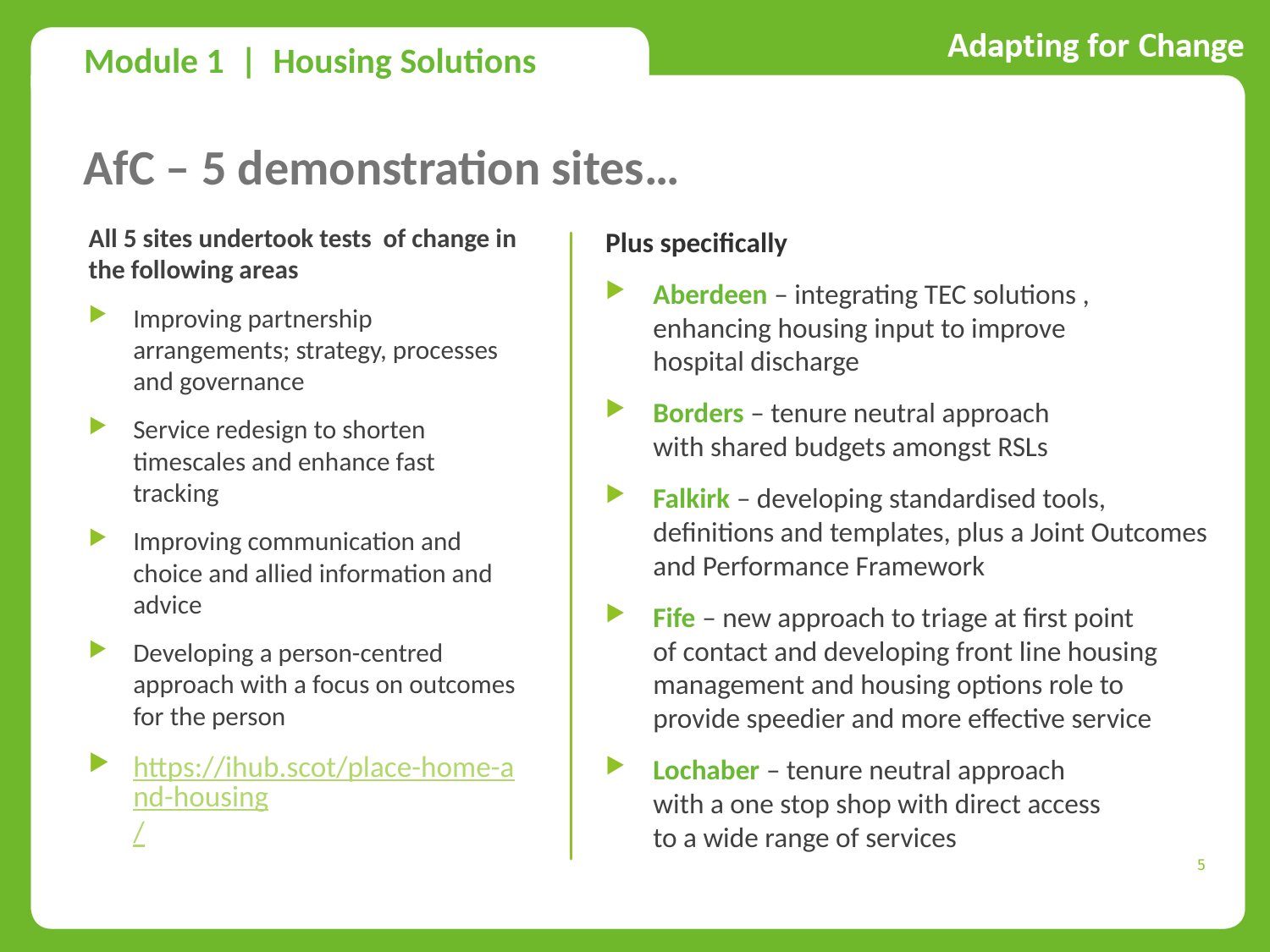

Module 1  |  Housing Solutions
# AfC – 5 demonstration sites…
All 5 sites undertook tests  of change in the following areas
Improving partnership arrangements; strategy, processes and governance
Service redesign to shorten timescales and enhance fast tracking
Improving communication and choice and allied information and advice
Developing a person-centred approach with a focus on outcomes for the person
https://ihub.scot/place-home-and-housing/

Plus specifically
Aberdeen – integrating TEC solutions , enhancing housing input to improve
hospital discharge
Borders – tenure neutral approach
with shared budgets amongst RSLs
Falkirk – developing standardised tools, definitions and templates, plus a Joint Outcomes and Performance Framework
Fife – new approach to triage at first point
of contact and developing front line housing management and housing options role to  provide speedier and more effective service
Lochaber – tenure neutral approach
with a one stop shop with direct access
to a wide range of services

5